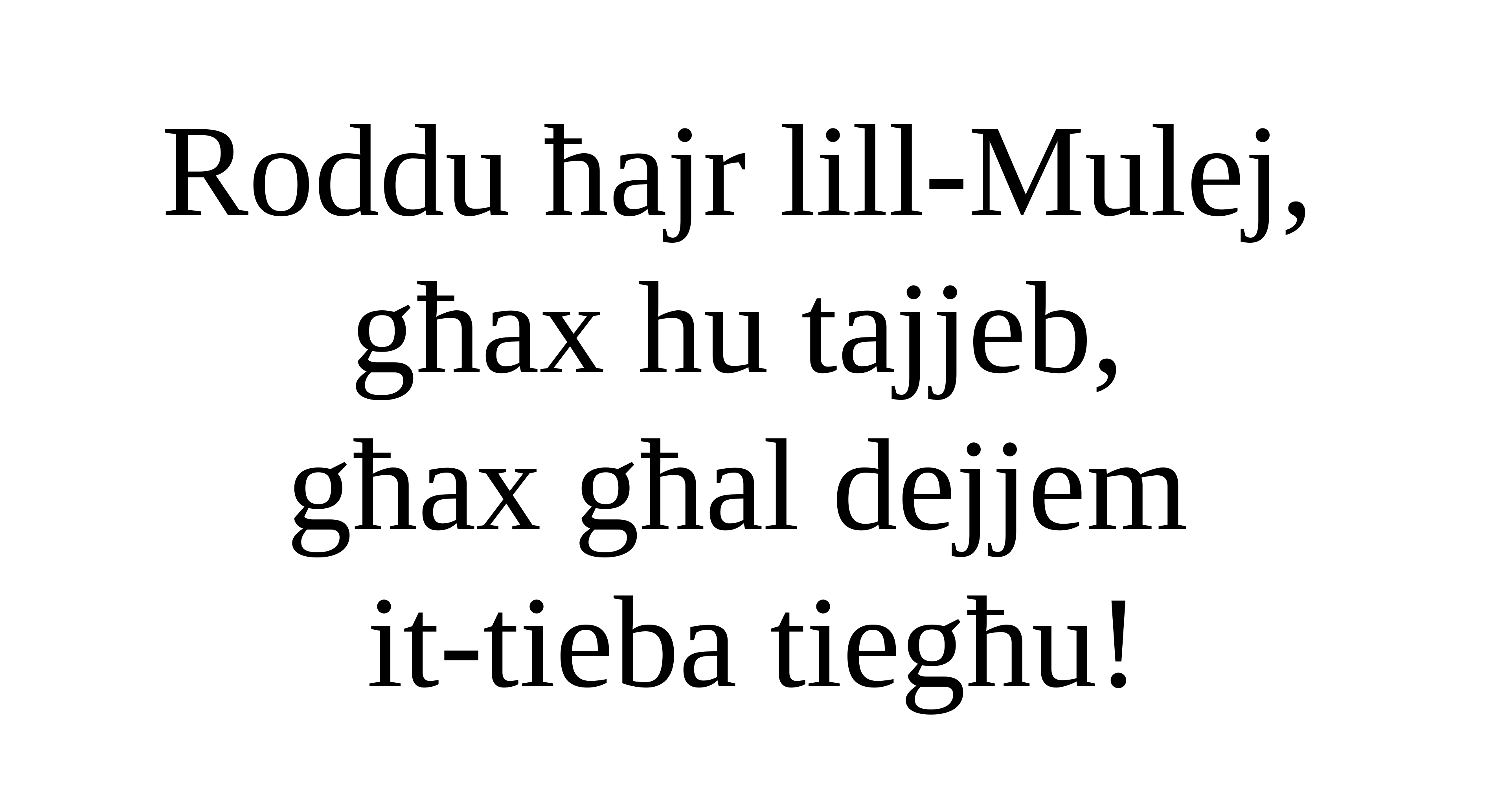

Roddu ħajr lill-Mulej,
għax hu tajjeb,
għax għal dejjem
it-tieba tiegħu!